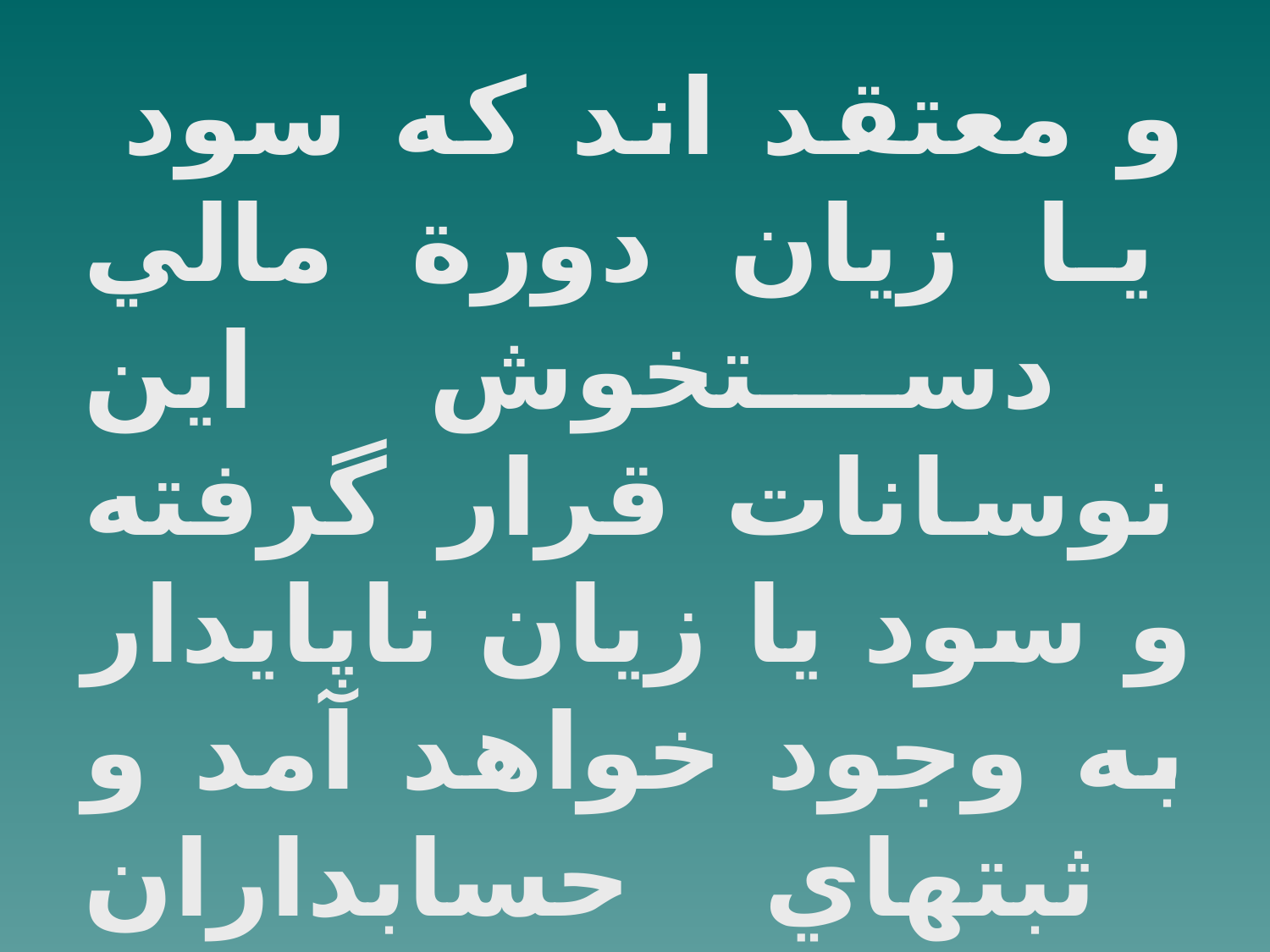

و معتقد اند كه سود يا زيان دورة مالي دستخوش اين نوسانات قرار گرفته و سود يا زيان ناپايدار به وجود خواهد آمد و ثبتهاي حسابداران همواره تغيير خواهد كرد